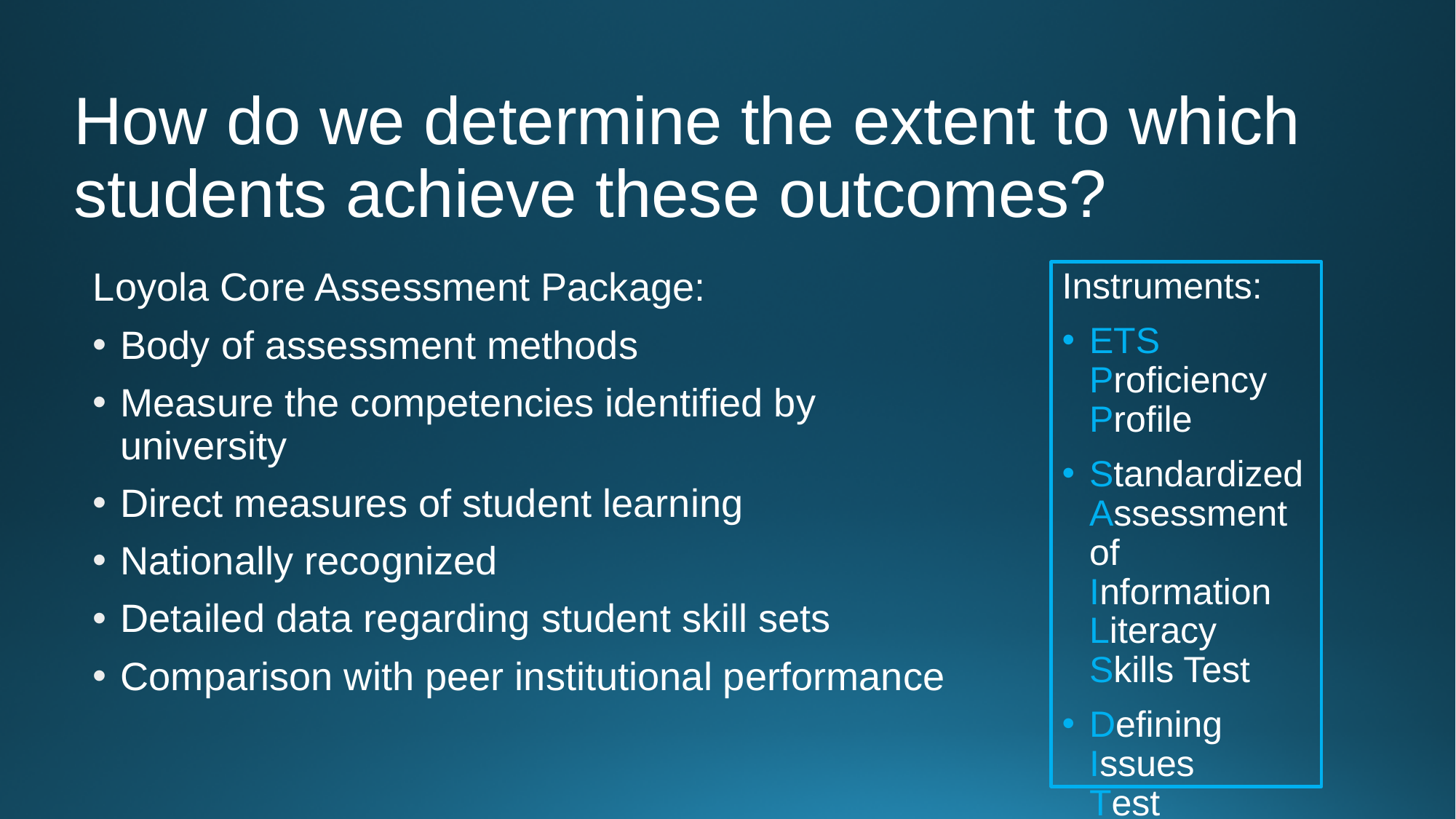

# How do we determine the extent to which students achieve these outcomes?
Instruments:
ETS Proficiency Profile
Standardized Assessment of Information Literacy     Skills Test
Defining Issues           Test
Loyola Core Assessment Package:
Body of assessment methods
Measure the competencies identified by university
Direct measures of student learning
Nationally recognized
Detailed data regarding student skill sets
Comparison with peer institutional performance